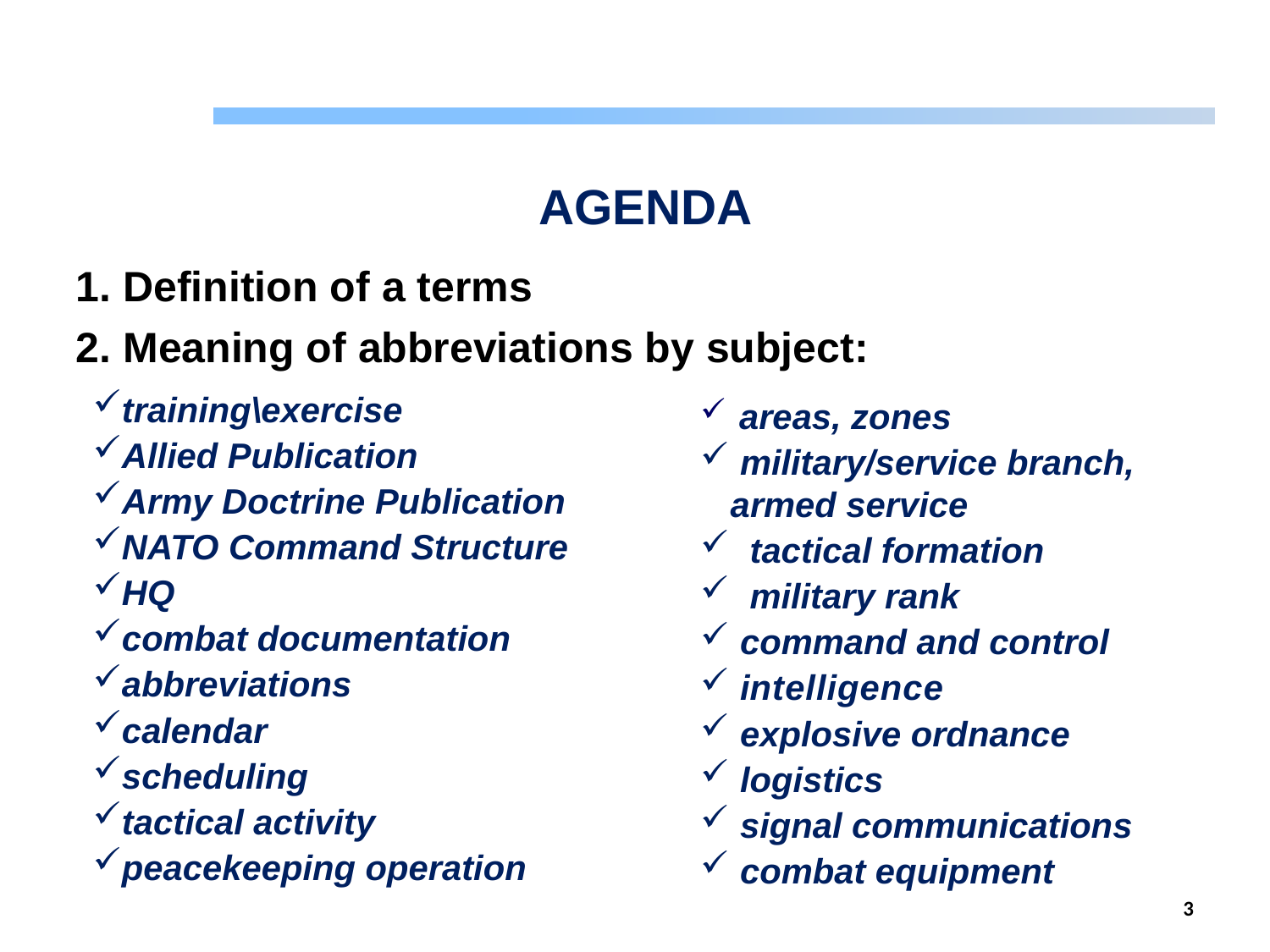

AGENDA
1. Definition of a terms
2. Meaning of abbreviations by subject:
training\exercise
Allied Publication
Army Doctrine Publication
NATO Command Structure
HQ
combat documentation
abbreviations
calendar
scheduling
tactical activity
peacekeeping operation
 areas, zones
 military/service branch, armed service
  tactical formation
  military rank
 command and control
 intelligence
 explosive ordnance
 logistics
 signal communications
 combat equipment

3